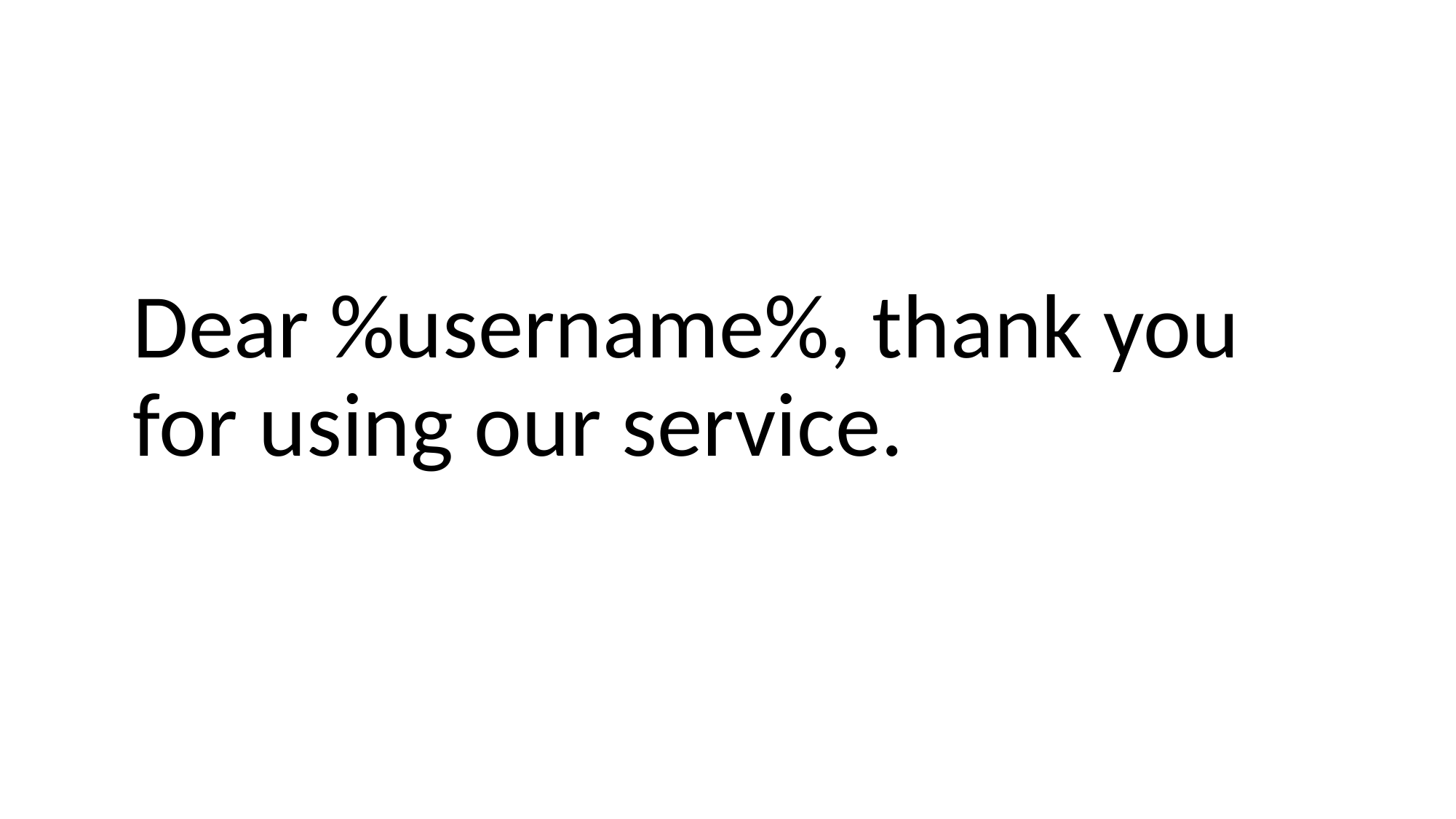

# Dear %username%, thank you for using our service.